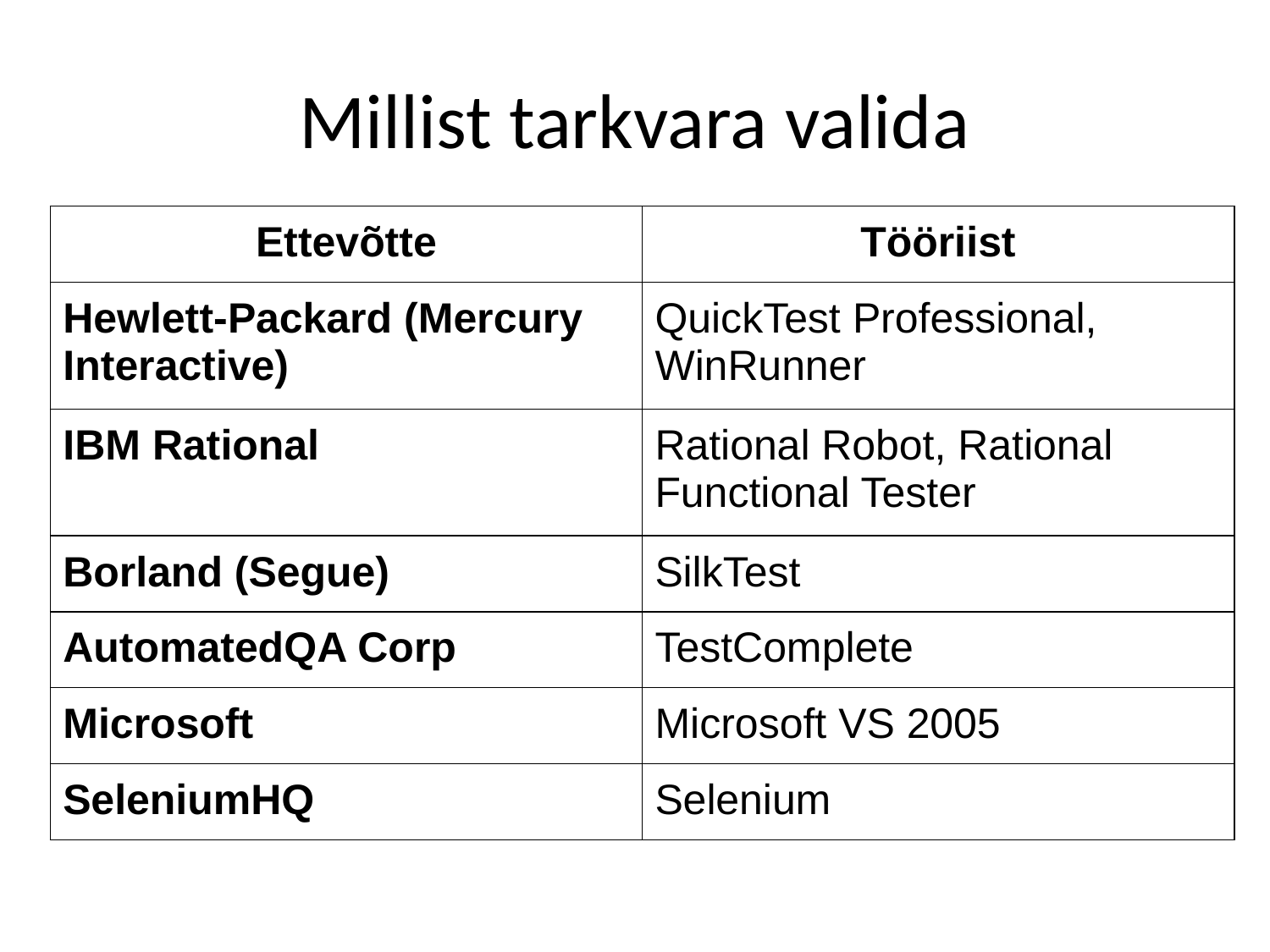

# Millist tarkvara valida
| Ettevõtte | Tööriist |
| --- | --- |
| Hewlett-Packard (Mercury Interactive) | QuickTest Professional, WinRunner |
| IBM Rational | Rational Robot, Rational Functional Tester |
| Borland (Segue) | SilkTest |
| AutomatedQA Corp | TestComplete |
| Microsoft | Microsoft VS 2005 |
| SeleniumHQ | Selenium |